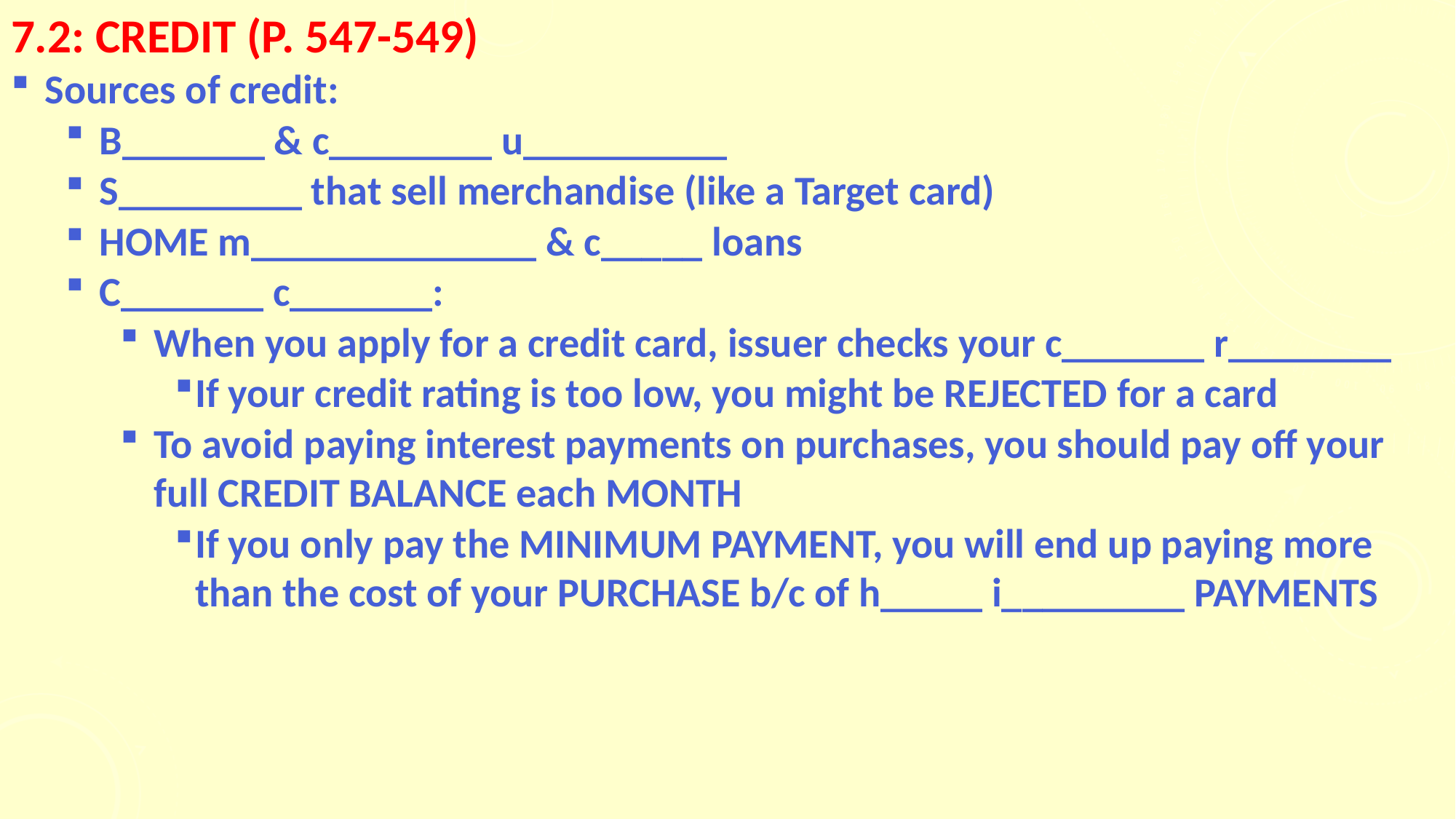

# 7.2: CREDIT (p. 547-549)
Sources of credit:
B_______ & c________ u__________
S_________ that sell merchandise (like a Target card)
HOME m______________ & c_____ loans
C_______ c_______:
When you apply for a credit card, issuer checks your c_______ r________
If your credit rating is too low, you might be REJECTED for a card
To avoid paying interest payments on purchases, you should pay off your full CREDIT BALANCE each MONTH
If you only pay the MINIMUM PAYMENT, you will end up paying more than the cost of your PURCHASE b/c of h_____ i_________ PAYMENTS